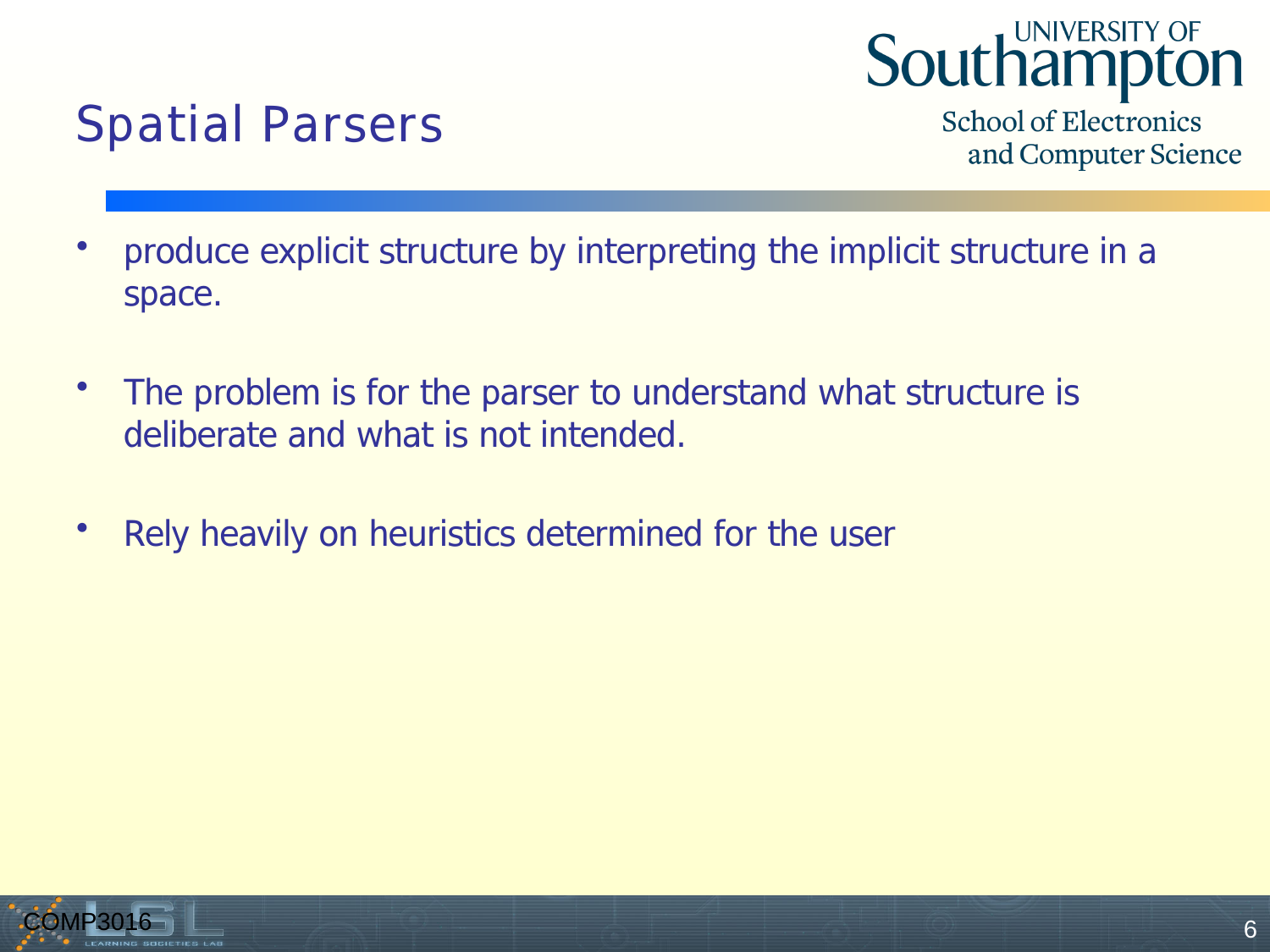

# Spatial Parsers
produce explicit structure by interpreting the implicit structure in a space.

The problem is for the parser to understand what structure is deliberate and what is not intended.

Rely heavily on heuristics determined for the user

COMP3016